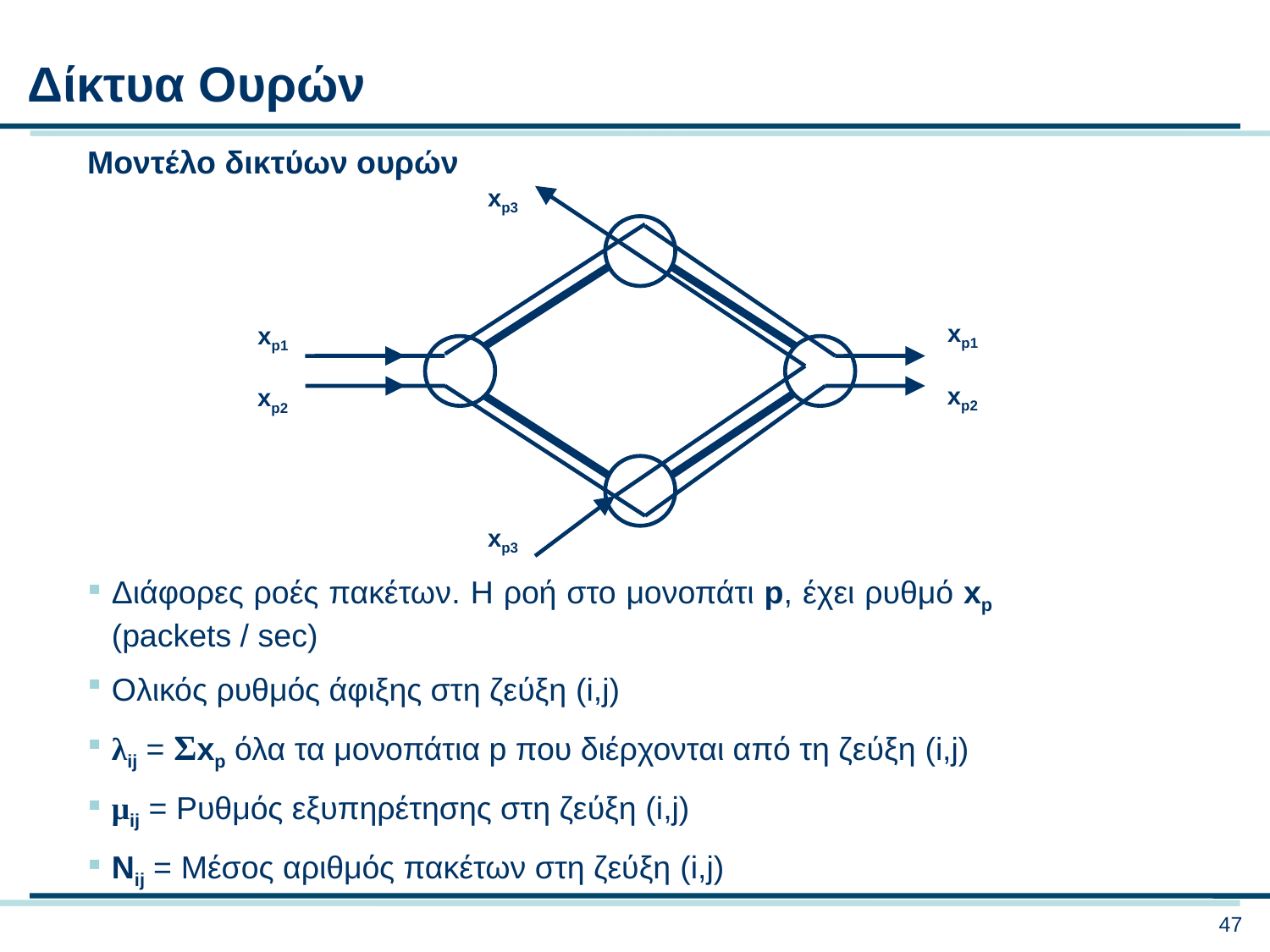

Δίκτυα Ουρών
Μοντέλο δικτύων ουρών
xp3

xp3

xp1
xp1
xp2
xp2

Διάφορες ροές πακέτων. Η ροή στο μονοπάτι p, έχει ρυθμό xp (packets / sec)
Ολικός ρυθμός άφιξης στη ζεύξη (i,j)
λij = Σxp όλα τα μονοπάτια p που διέρχονται από τη ζεύξη (i,j)
μij = Ρυθμός εξυπηρέτησης στη ζεύξη (i,j)
Nij = Μέσος αριθμός πακέτων στη ζεύξη (i,j)
47